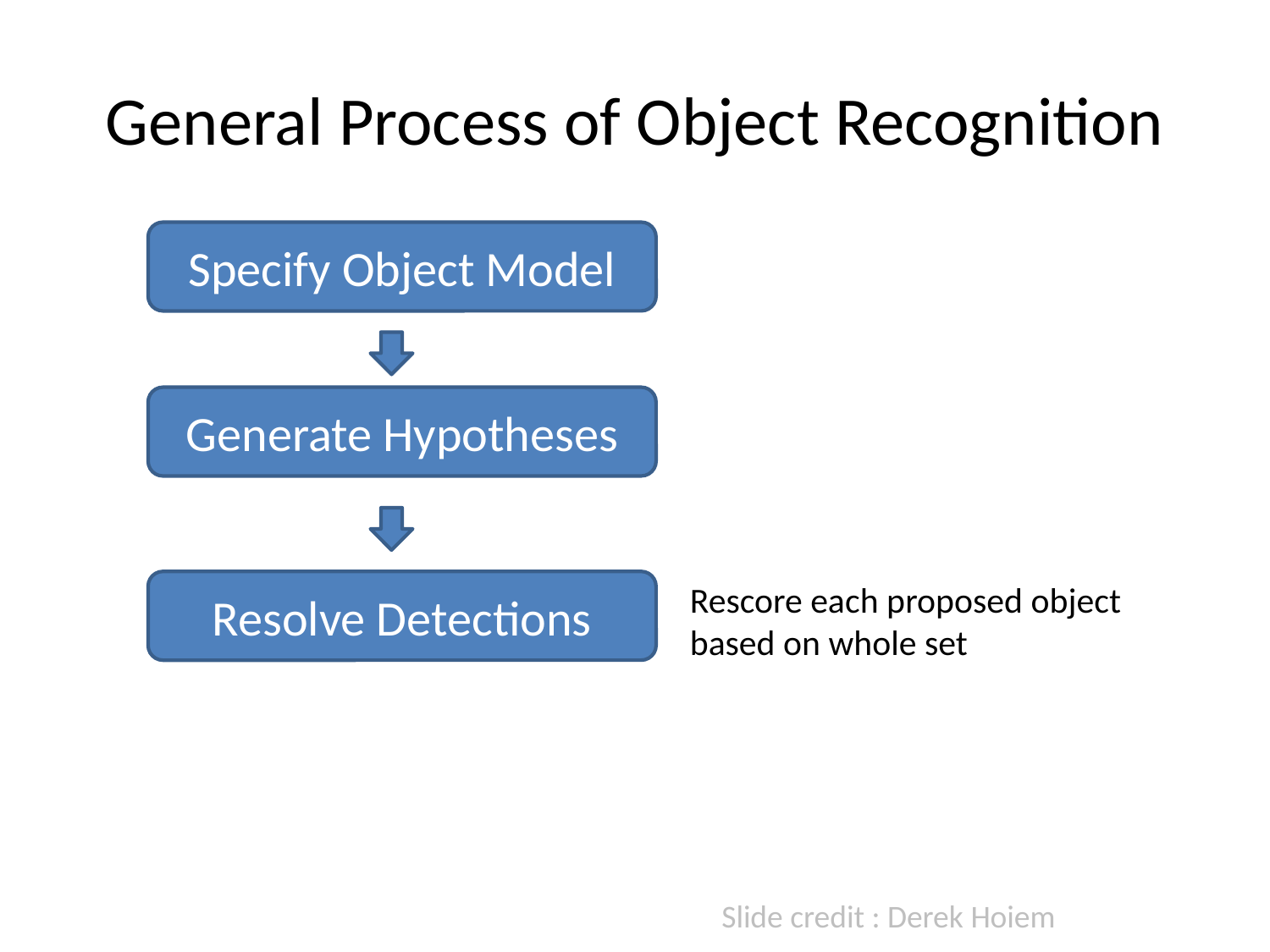

# General Process of Object Recognition
Specify Object Model

Generate Hypotheses

Resolve Detections
Rescore each proposed object based on whole set
Slide credit : Derek Hoiem